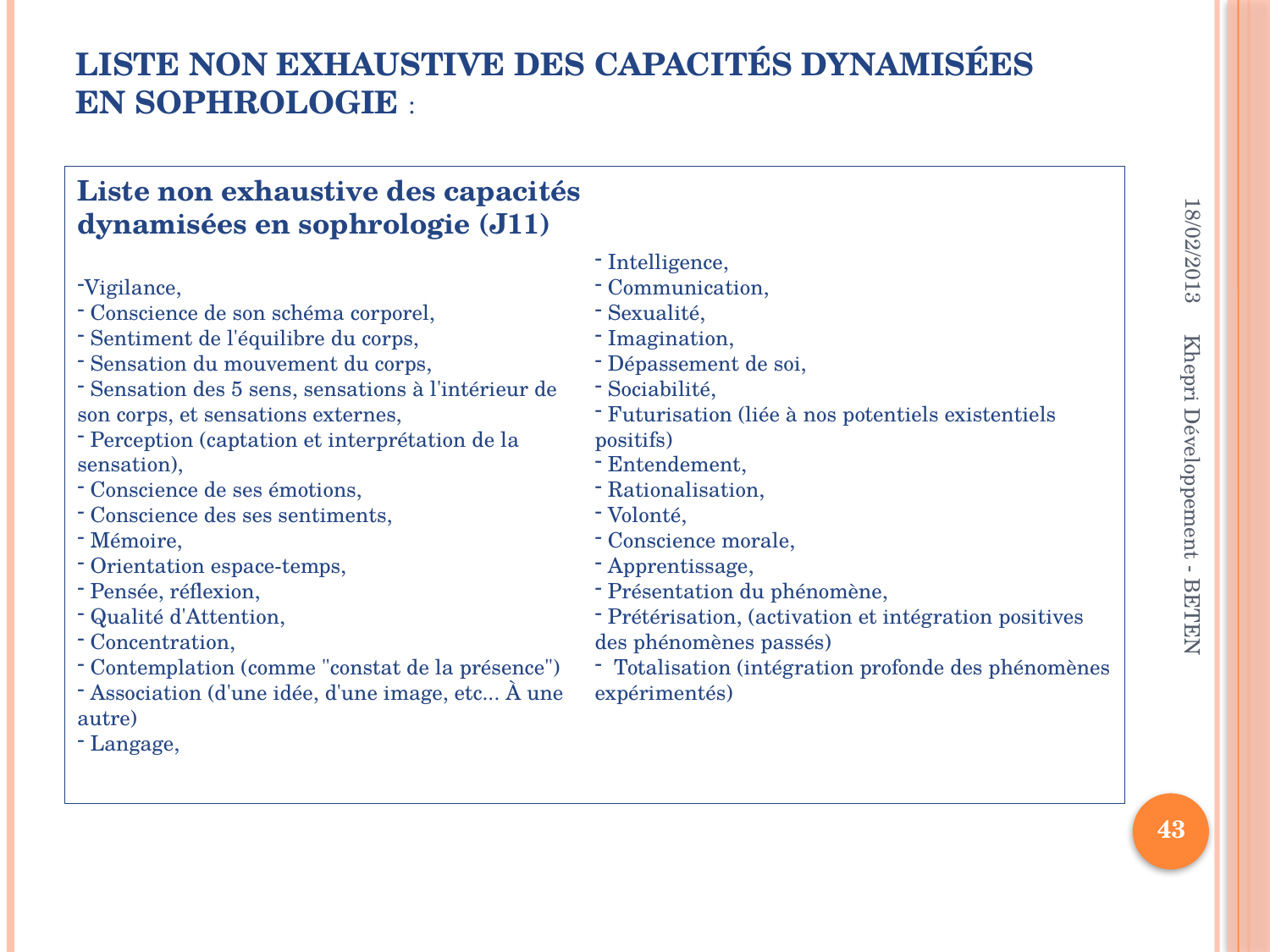

# Liste non exhaustive des capacités dynamisées en sophrologie :
18/02/2013
Liste non exhaustive des capacités dynamisées en sophrologie (J11)

Vigilance,
 Conscience de son schéma corporel,
 Sentiment de l'équilibre du corps,
 Sensation du mouvement du corps,
 Sensation des 5 sens, sensations à l'intérieur de son corps, et sensations externes,
 Perception (captation et interprétation de la sensation),
 Conscience de ses émotions,
 Conscience des ses sentiments,
 Mémoire,
 Orientation espace-temps,
 Pensée, réflexion,
 Qualité d'Attention,
 Concentration,
 Contemplation (comme "constat de la présence")
 Association (d'une idée, d'une image, etc... À une autre)
 Langage,

 Intelligence,
 Communication,
 Sexualité,
 Imagination,
 Dépassement de soi,
 Sociabilité,
 Futurisation (liée à nos potentiels existentiels positifs)
 Entendement,
 Rationalisation,
 Volonté,
 Conscience morale,
 Apprentissage,
 Présentation du phénomène,
 Prétérisation, (activation et intégration positives des phénomènes passés)
  Totalisation (intégration profonde des phénomènes expérimentés)
Khepri Développement - BETEN
43